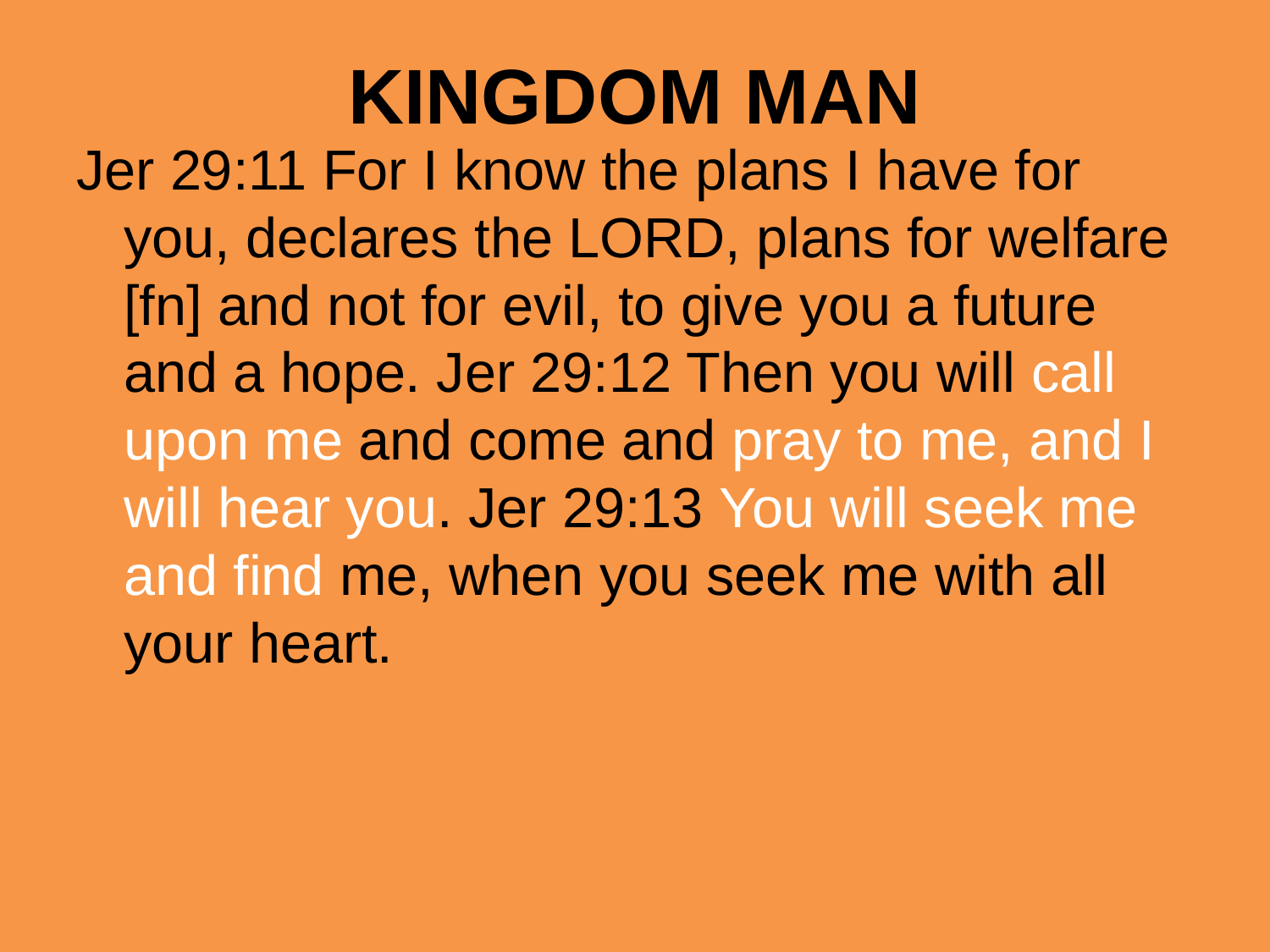

# KINGDOM MAN
Jer 29:11 For I know the plans I have for you, declares the LORD, plans for welfare [fn] and not for evil, to give you a future and a hope. Jer 29:12 Then you will call upon me and come and pray to me, and I will hear you. Jer 29:13 You will seek me and find me, when you seek me with all your heart.